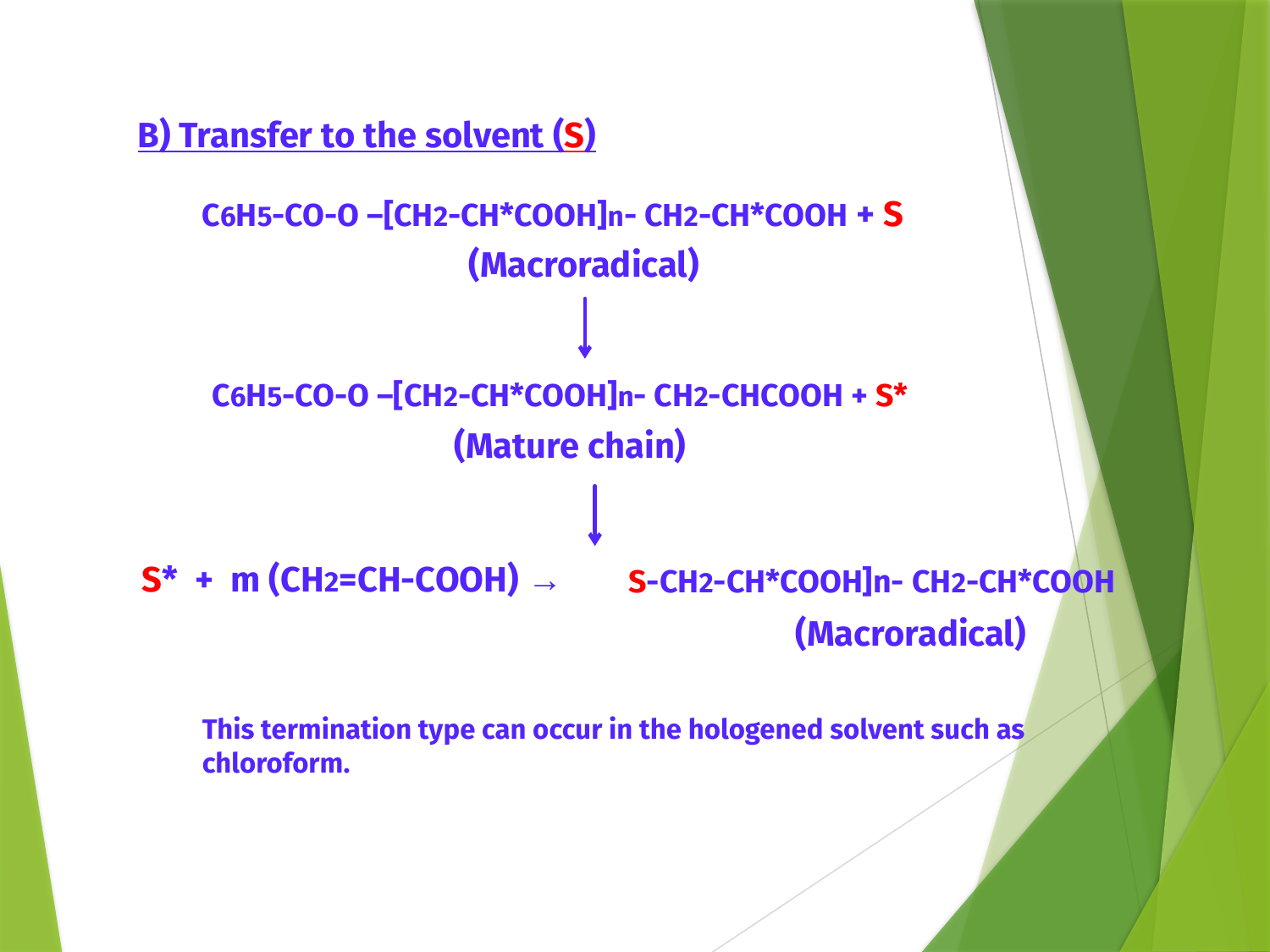

B) Transfer to the solvent (S)
C6H5-CO-O –[CH2-CH*COOH]n- CH2-CH*COOH + S
C6H5-CO-O –[CH2-CH*COOH]n- CH2-CHCOOH + S*
S*  +  m (CH2=CH-COOH) →
S-CH2-CH*COOH]n- CH2-CH*COOH
This termination type can occur in the hologened solvent such as chloroform.
(Macroradical)
(Mature chain)
(Macroradical)